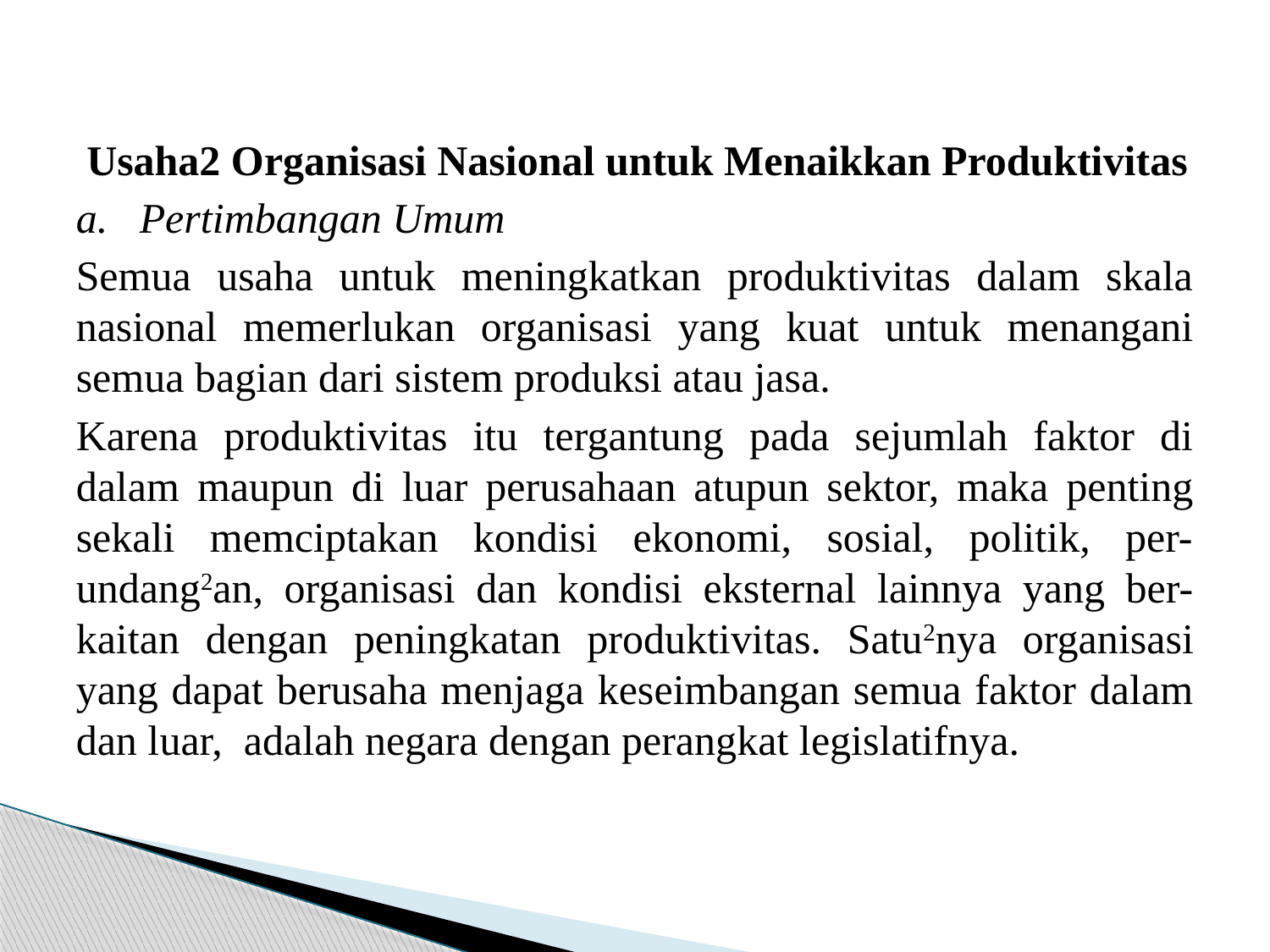

#
 Usaha2 Organisasi Nasional untuk Menaikkan Produktivitas
a.   Pertimbangan Umum
Semua usaha untuk meningkatkan produktivitas dalam skala nasional memerlukan organisasi yang kuat untuk menangani semua bagian dari sistem produksi atau jasa.
Karena produktivitas itu tergantung pada sejumlah faktor di dalam maupun di luar perusahaan atupun sektor, maka penting sekali memciptakan kondisi ekonomi, sosial, politik, per-undang2an, organisasi dan kondisi eksternal lainnya yang ber-kaitan dengan peningkatan produktivitas. Satu2nya organisasi yang dapat berusaha menjaga keseimbangan semua faktor dalam dan luar,  adalah negara dengan perangkat legislatifnya.